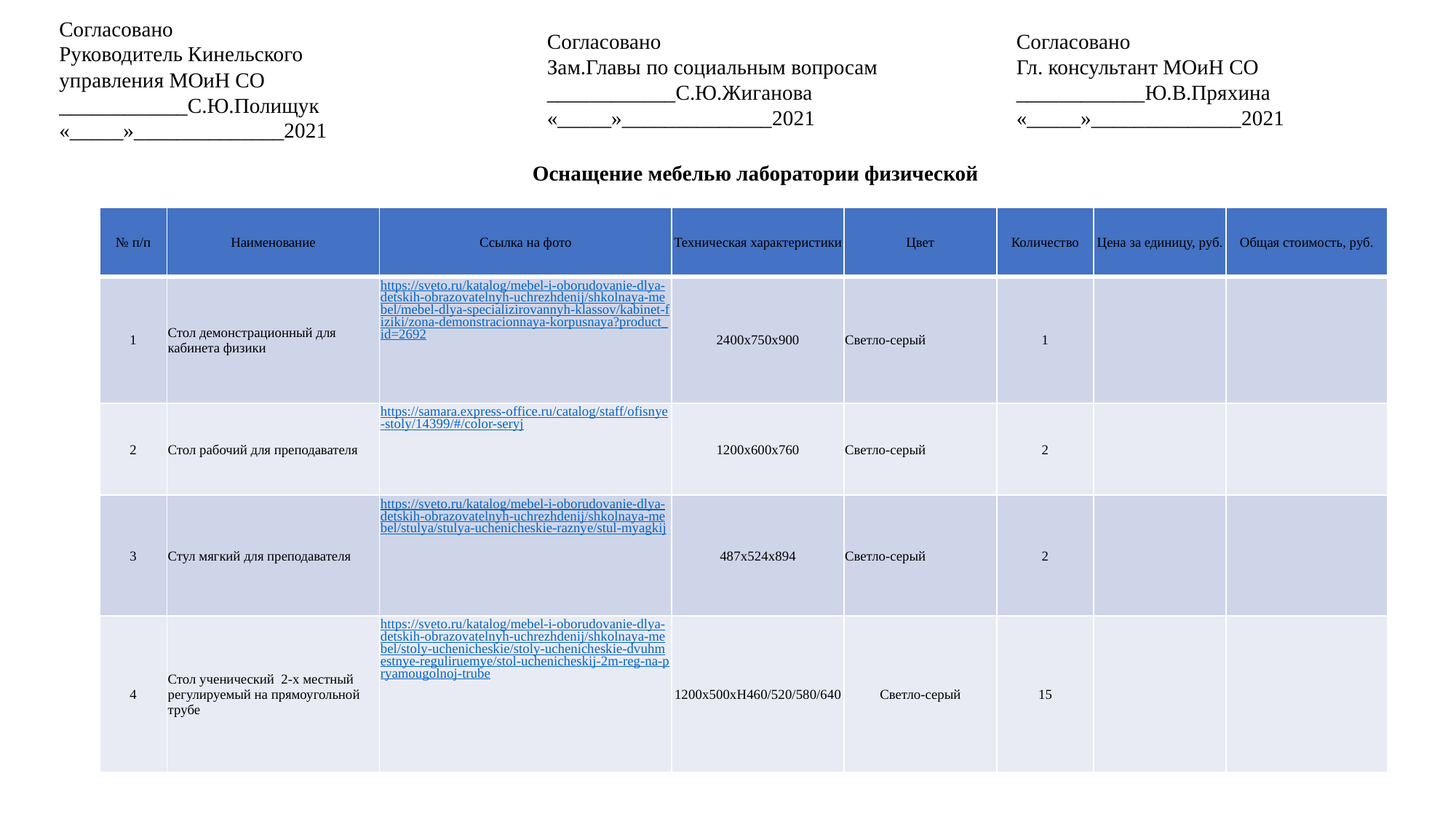

Согласовано
Гл. консультант МОиН СО
____________Ю.В.Пряхина
«_____»______________2021
Согласовано
Руководитель Кинельского
управления МОиН СО
____________С.Ю.Полищук
«_____»______________2021
Согласовано
Зам.Главы по социальным вопросам
____________С.Ю.Жиганова
«_____»______________2021
Оснащение мебелью лаборатории физической
| № п/п | Наименование | Ссылка на фото | Техническая характеристики | Цвет | Количество | Цена за единицу, руб. | Общая стоимость, руб. |
| --- | --- | --- | --- | --- | --- | --- | --- |
| 1 | Стол демонстрационный для кабинета физики | https://sveto.ru/katalog/mebel-i-oborudovanie-dlya-detskih-obrazovatelnyh-uchrezhdenij/shkolnaya-mebel/mebel-dlya-specializirovannyh-klassov/kabinet-fiziki/zona-demonstracionnaya-korpusnaya?product\_id=2692 | 2400х750х900 | Светло-серый | 1 |  |  |
| 2 | Стол рабочий для преподавателя | https://samara.express-office.ru/catalog/staff/ofisnye-stoly/14399/#/color-seryj | 1200x600x760 | Светло-серый | 2 |  |  |
| 3 | Стул мягкий для преподавателя | https://sveto.ru/katalog/mebel-i-oborudovanie-dlya-detskih-obrazovatelnyh-uchrezhdenij/shkolnaya-mebel/stulya/stulya-uchenicheskie-raznye/stul-myagkij | 487х524х894 | Светло-серый | 2 |  |  |
| 4 | Стол ученический 2-х местный регулируемый на прямоугольной трубе | https://sveto.ru/katalog/mebel-i-oborudovanie-dlya-detskih-obrazovatelnyh-uchrezhdenij/shkolnaya-mebel/stoly-uchenicheskie/stoly-uchenicheskie-dvuhmestnye-reguliruemye/stol-uchenicheskij-2m-reg-na-pryamougolnoj-trube | 1200х500хH460/520/580/640 | Светло-серый | 15 |  |  |